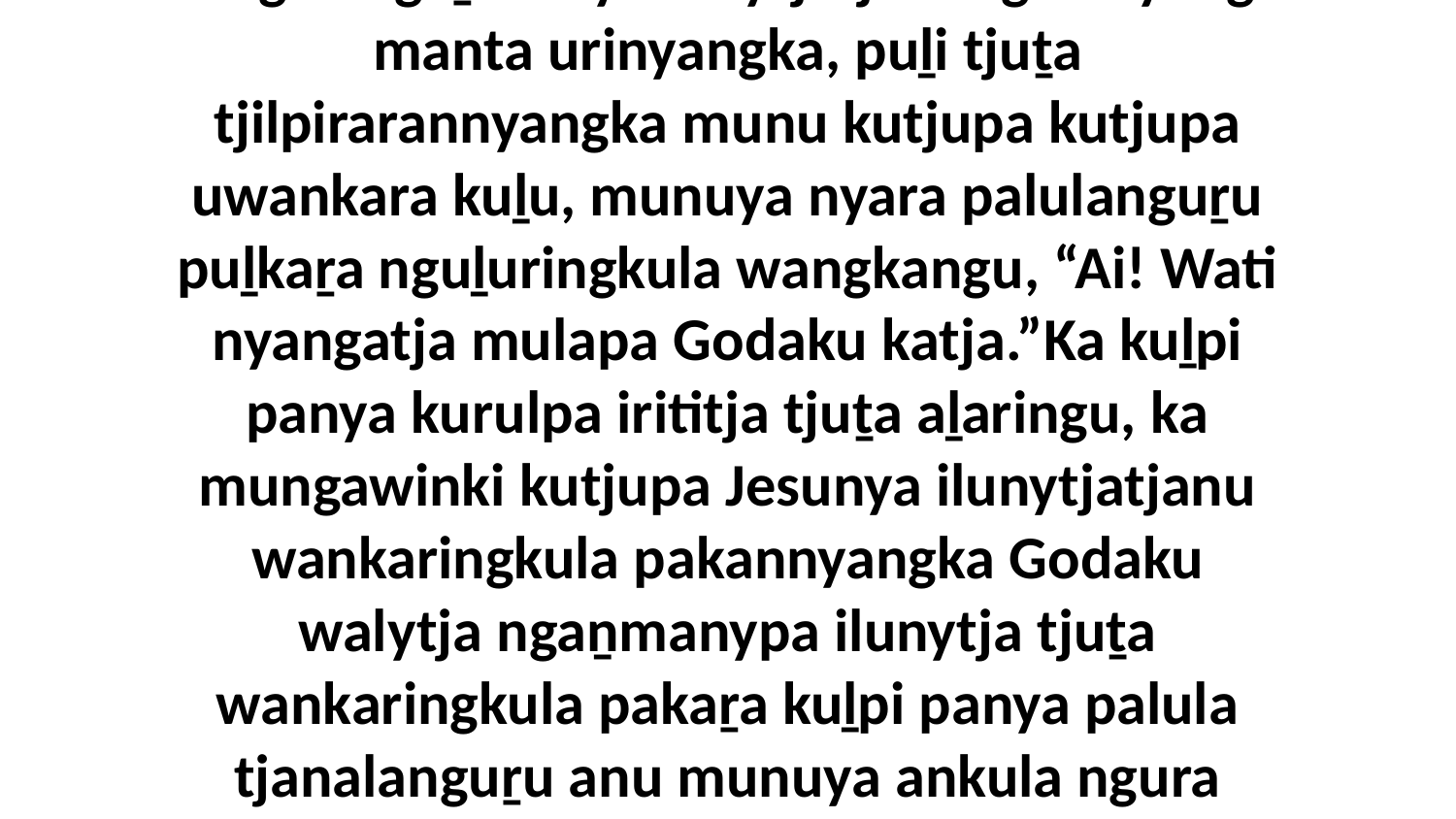

52-54 Kaya tjaultji panya tjuṯangku Jesunya ilangku ngaṟala nyakunytjatjanungku nyangu manta urinyangka, puḻi tjuṯa tjilpirarannyangka munu kutjupa kutjupa uwankara kuḻu, munuya nyara palulanguṟu puḻkaṟa nguḻuringkula wangkangu, “Ai! Wati nyangatja mulapa Godaku katja.”Ka kuḻpi panya kurulpa irititja tjuṯa aḻaringu, ka mungawinki kutjupa Jesunya ilunytjatjanu wankaringkula pakannyangka Godaku walytja ngaṉmanypa ilunytja tjuṯa wankaringkula pakaṟa kuḻpi panya palula tjanalanguṟu anu munuya ankula ngura panya Jerusalemala tjarpara paṟa-ngaṟangi, kaya aṉangu tjuṯangku nyangangi.